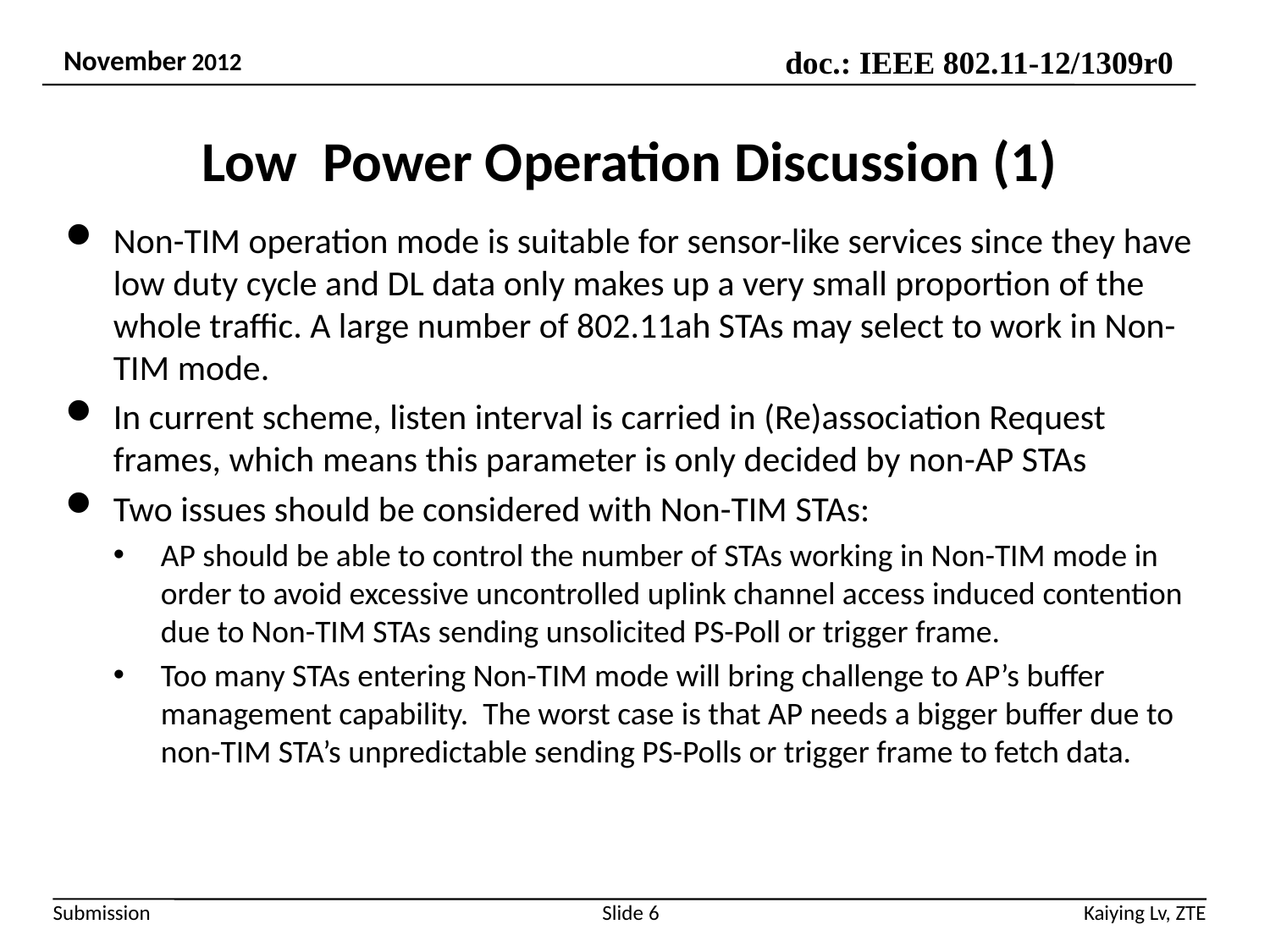

# Low  Power Operation Discussion (1)
Non-TIM operation mode is suitable for sensor-like services since they have low duty cycle and DL data only makes up a very small proportion of the whole traffic. A large number of 802.11ah STAs may select to work in Non-TIM mode.
In current scheme, listen interval is carried in (Re)association Request frames, which means this parameter is only decided by non-AP STAs
Two issues should be considered with Non-TIM STAs:
AP should be able to control the number of STAs working in Non-TIM mode in order to avoid excessive uncontrolled uplink channel access induced contention due to Non-TIM STAs sending unsolicited PS-Poll or trigger frame.
Too many STAs entering Non-TIM mode will bring challenge to AP’s buffer management capability.  The worst case is that AP needs a bigger buffer due to non-TIM STA’s unpredictable sending PS-Polls or trigger frame to fetch data.

Kaiying Lv, ZTE
Slide 6